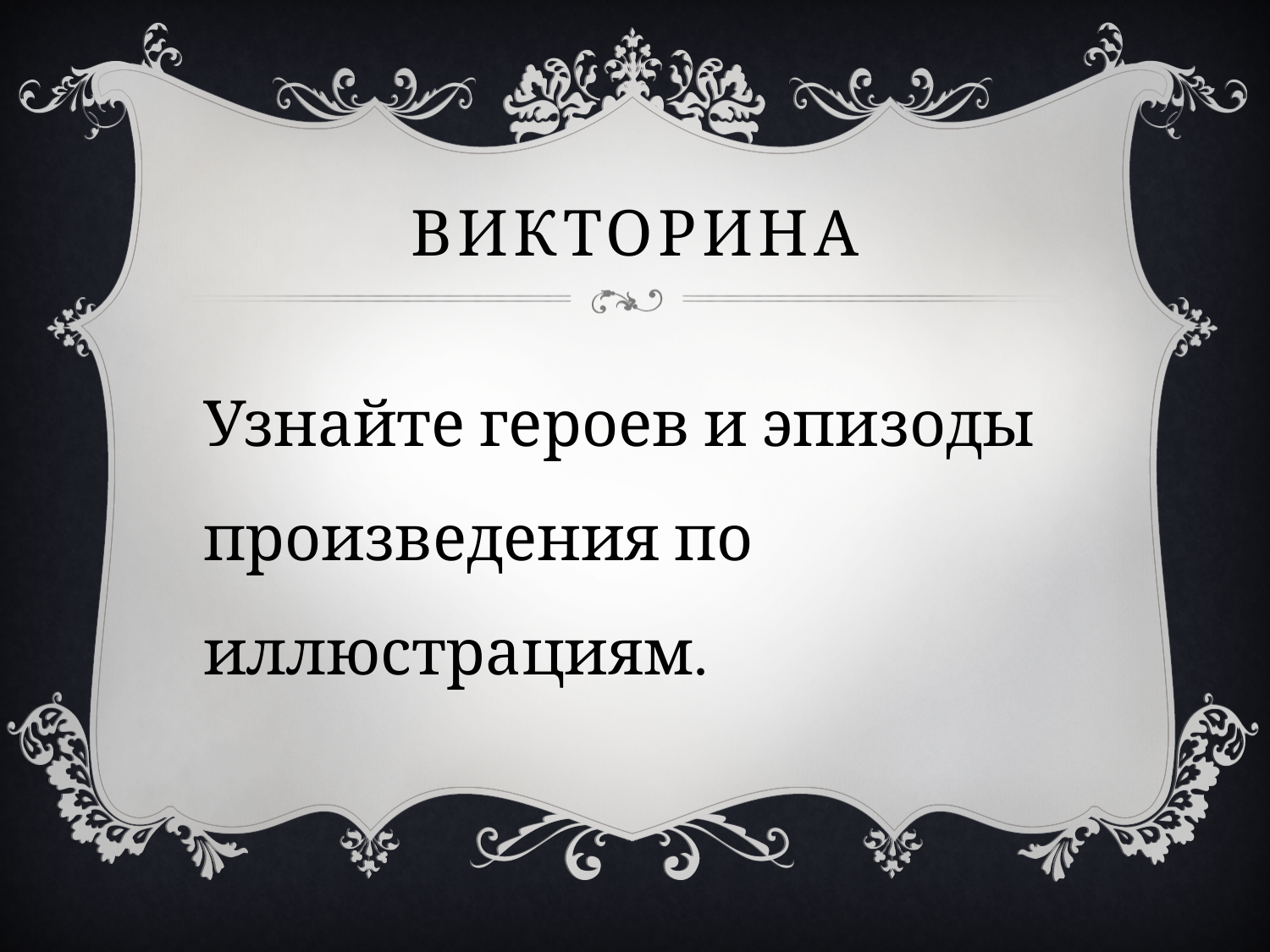

# викторина
Узнайте героев и эпизоды произведения по иллюстрациям.